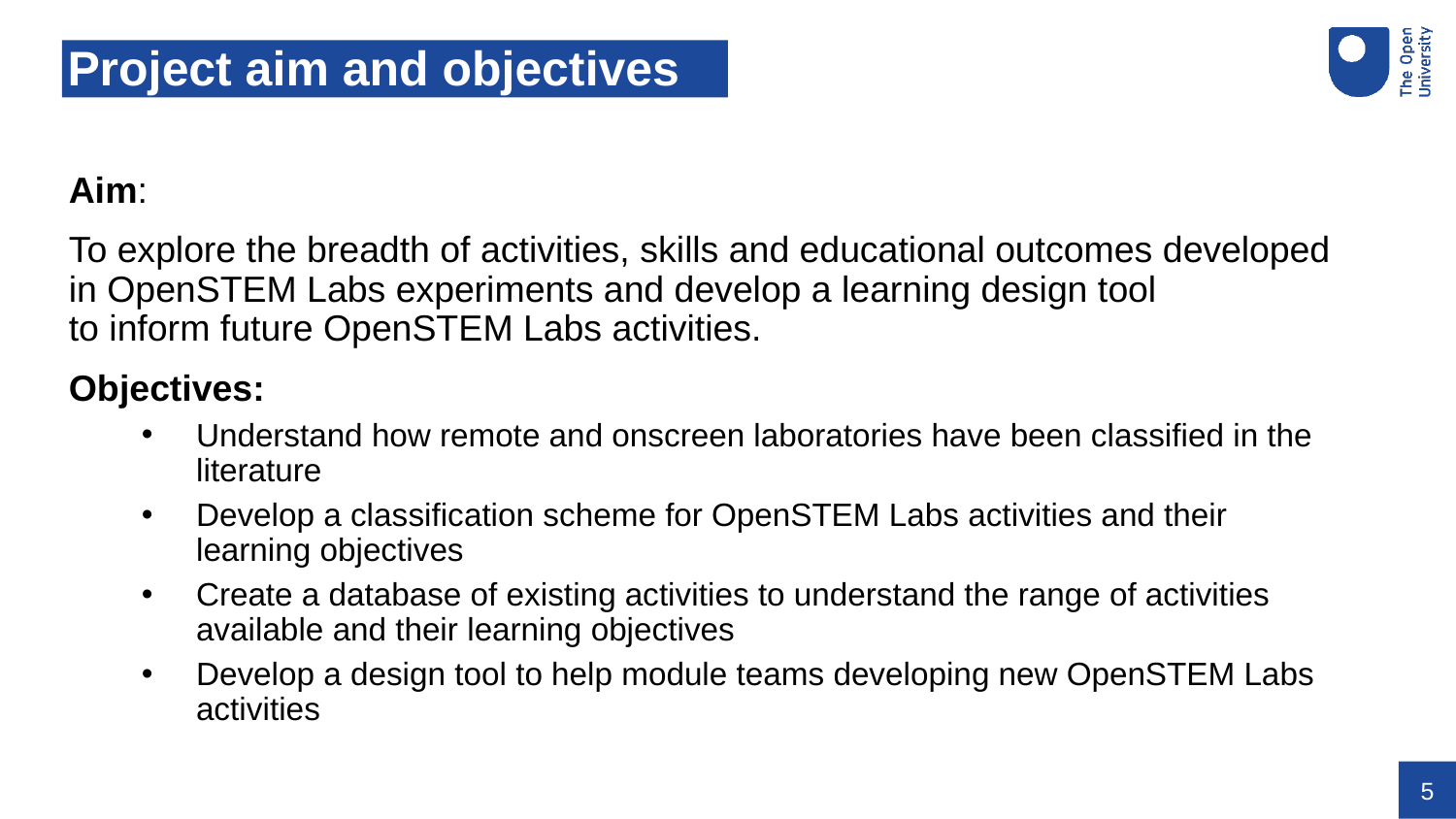

# Project aim and objectives
Aim:
To explore the breadth of activities, skills and educational outcomes developed in OpenSTEM Labs experiments and develop a learning design tool to inform future OpenSTEM Labs activities.
Objectives:
Understand how remote and onscreen laboratories have been classified in the literature
Develop a classification scheme for OpenSTEM Labs activities and their learning objectives
Create a database of existing activities to understand the range of activities available and their learning objectives
Develop a design tool to help module teams developing new OpenSTEM Labs activities

5